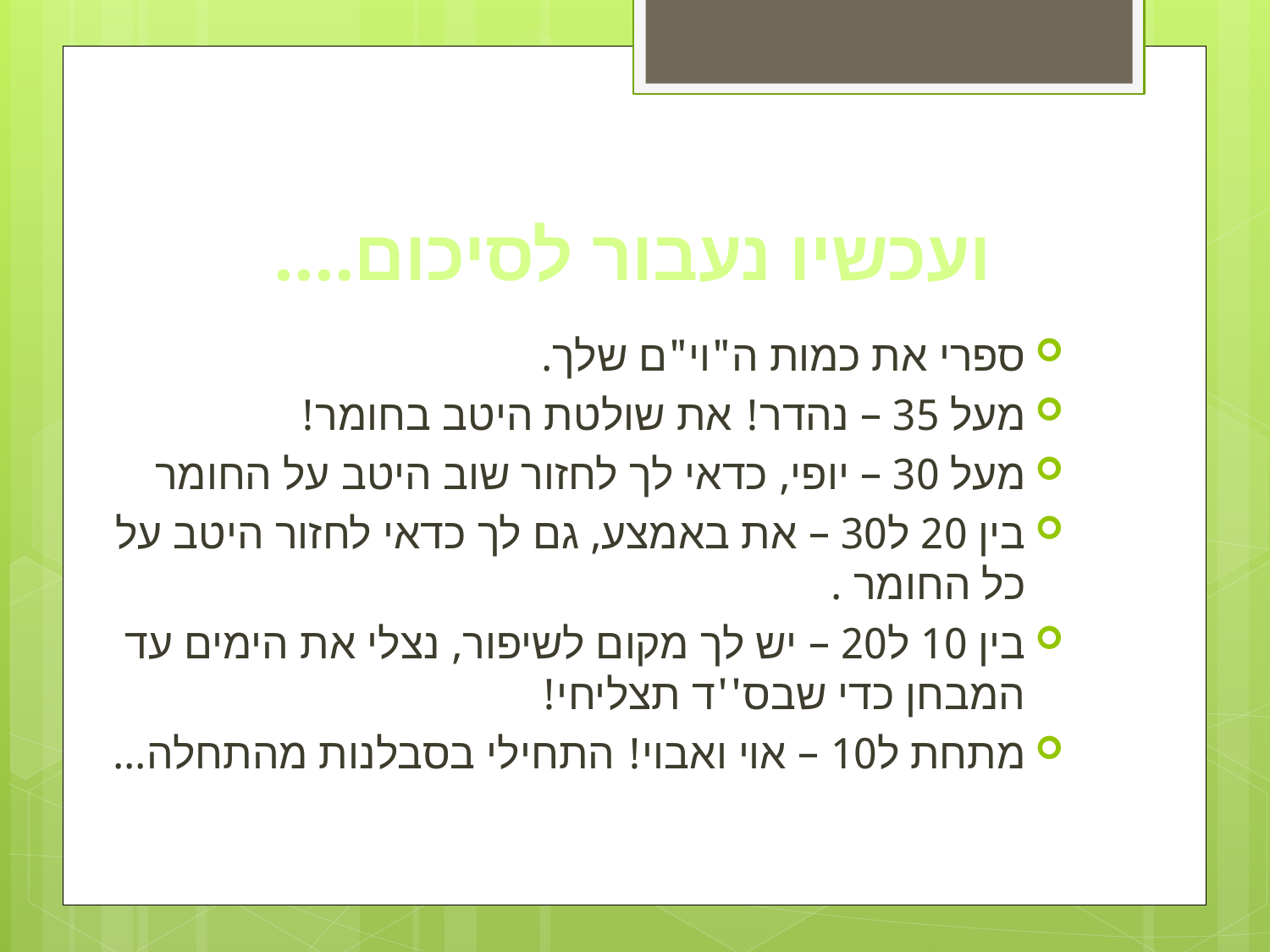

# ועכשיו נעבור לסיכום....
ספרי את כמות ה"וי"ם שלך.
מעל 35 – נהדר! את שולטת היטב בחומר!
מעל 30 – יופי, כדאי לך לחזור שוב היטב על החומר
בין 20 ל30 – את באמצע, גם לך כדאי לחזור היטב על כל החומר .
בין 10 ל20 – יש לך מקום לשיפור, נצלי את הימים עד המבחן כדי שבס''ד תצליחי!
מתחת ל10 – אוי ואבוי! התחילי בסבלנות מהתחלה...